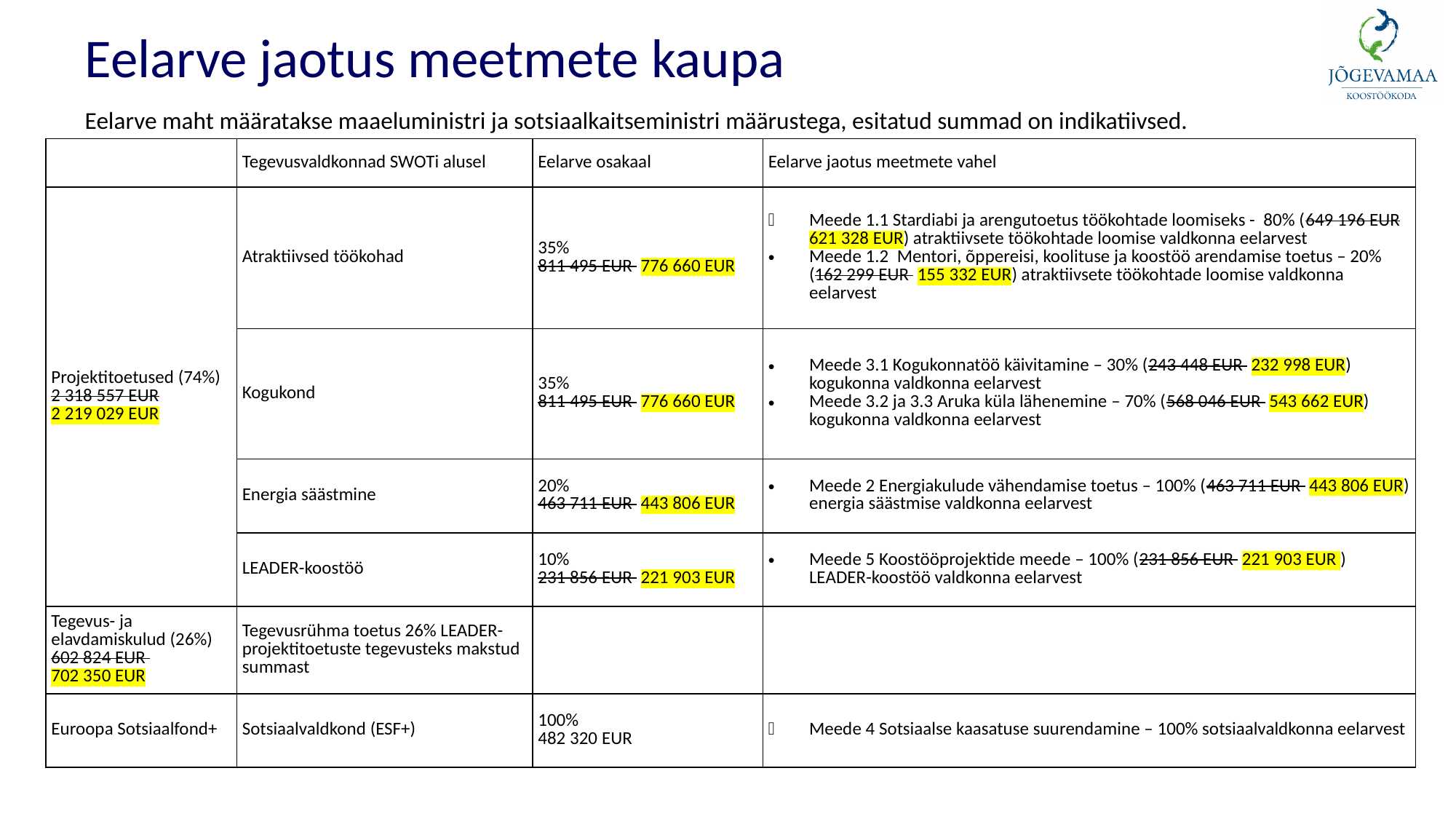

# Eelarve jaotus meetmete kaupa
Eelarve maht määratakse maaeluministri ja sotsiaalkaitseministri määrustega, esitatud summad on indikatiivsed.
|  | Tegevusvaldkonnad SWOTi alusel | Eelarve osakaal | Eelarve jaotus meetmete vahel |
| --- | --- | --- | --- |
| Projektitoetused (74%) 2 318 557 EUR 2 219 029 EUR | Atraktiivsed töökohad | 35% 811 495 EUR 776 660 EUR | Meede 1.1 Stardiabi ja arengutoetus töökohtade loomiseks - 80% (649 196 EUR 621 328 EUR) atraktiivsete töökohtade loomise valdkonna eelarvest Meede 1.2 Mentori, õppereisi, koolituse ja koostöö arendamise toetus – 20% (162 299 EUR 155 332 EUR) atraktiivsete töökohtade loomise valdkonna eelarvest |
|  | Kogukond | 35% 811 495 EUR 776 660 EUR | Meede 3.1 Kogukonnatöö käivitamine – 30% (243 448 EUR 232 998 EUR) kogukonna valdkonna eelarvest Meede 3.2 ja 3.3 Aruka küla lähenemine – 70% (568 046 EUR 543 662 EUR) kogukonna valdkonna eelarvest |
|  | Energia säästmine | 20% 463 711 EUR 443 806 EUR | Meede 2 Energiakulude vähendamise toetus – 100% (463 711 EUR 443 806 EUR) energia säästmise valdkonna eelarvest |
|  | LEADER-koostöö | 10% 231 856 EUR 221 903 EUR | Meede 5 Koostööprojektide meede – 100% (231 856 EUR 221 903 EUR ) LEADER-koostöö valdkonna eelarvest |
| Tegevus- ja elavdamiskulud (26%) 602 824 EUR 702 350 EUR | Tegevusrühma toetus 26% LEADER-projektitoetuste tegevusteks makstud summast |  |  |
| Euroopa Sotsiaalfond+ | Sotsiaalvaldkond (ESF+) | 100% 482 320 EUR | Meede 4 Sotsiaalse kaasatuse suurendamine – 100% sotsiaalvaldkonna eelarvest |